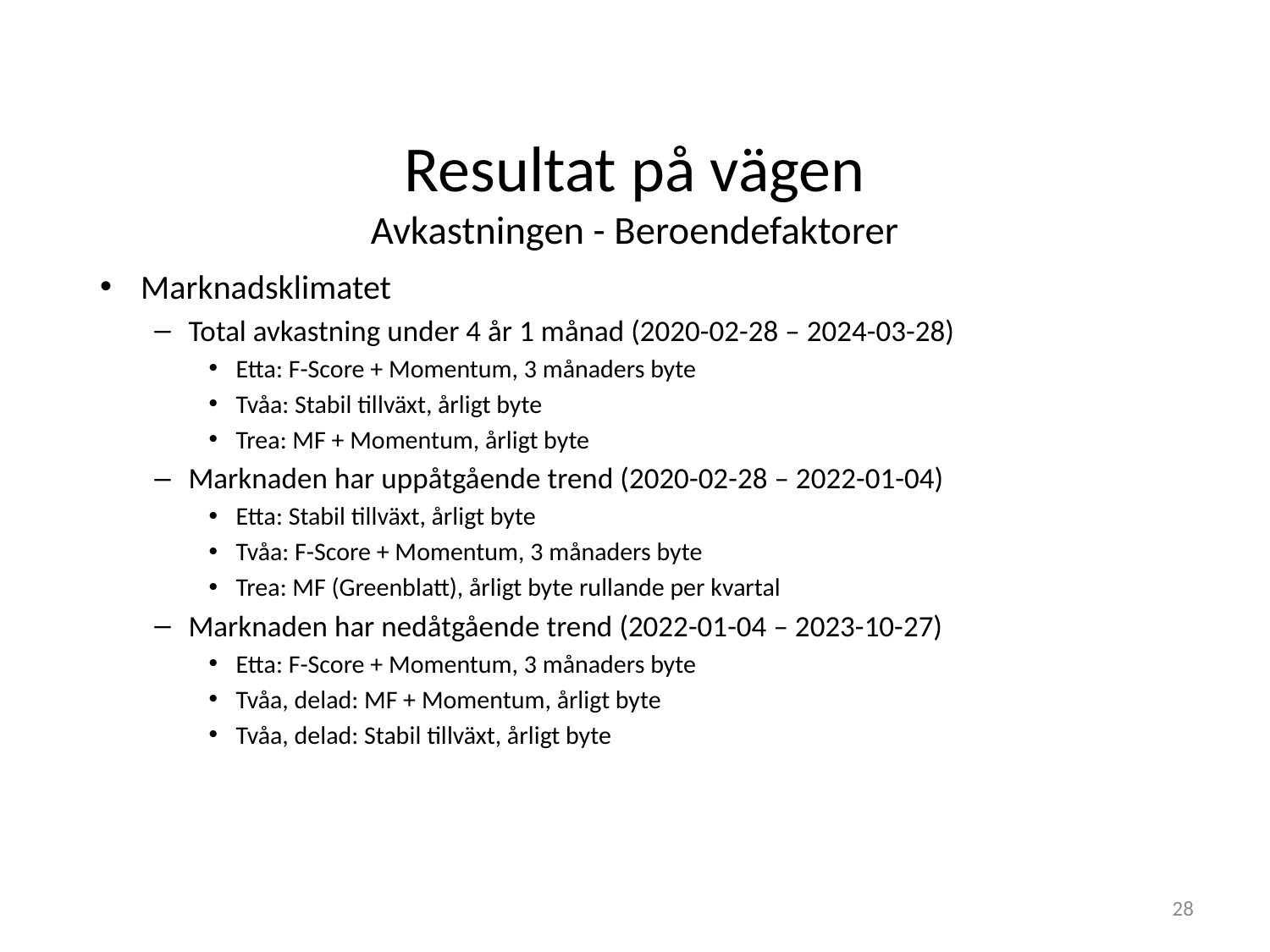

# Resultat på vägen Avkastningen - Beroendefaktorer
Marknadsklimatet
Total avkastning under 4 år 1 månad (2020-02-28 – 2024-03-28)
Etta: F-Score + Momentum, 3 månaders byte
Tvåa: Stabil tillväxt, årligt byte
Trea: MF + Momentum, årligt byte
Marknaden har uppåtgående trend (2020-02-28 – 2022-01-04)
Etta: Stabil tillväxt, årligt byte
Tvåa: F-Score + Momentum, 3 månaders byte
Trea: MF (Greenblatt), årligt byte rullande per kvartal
Marknaden har nedåtgående trend (2022-01-04 – 2023-10-27)
Etta: F-Score + Momentum, 3 månaders byte
Tvåa, delad: MF + Momentum, årligt byte
Tvåa, delad: Stabil tillväxt, årligt byte

28